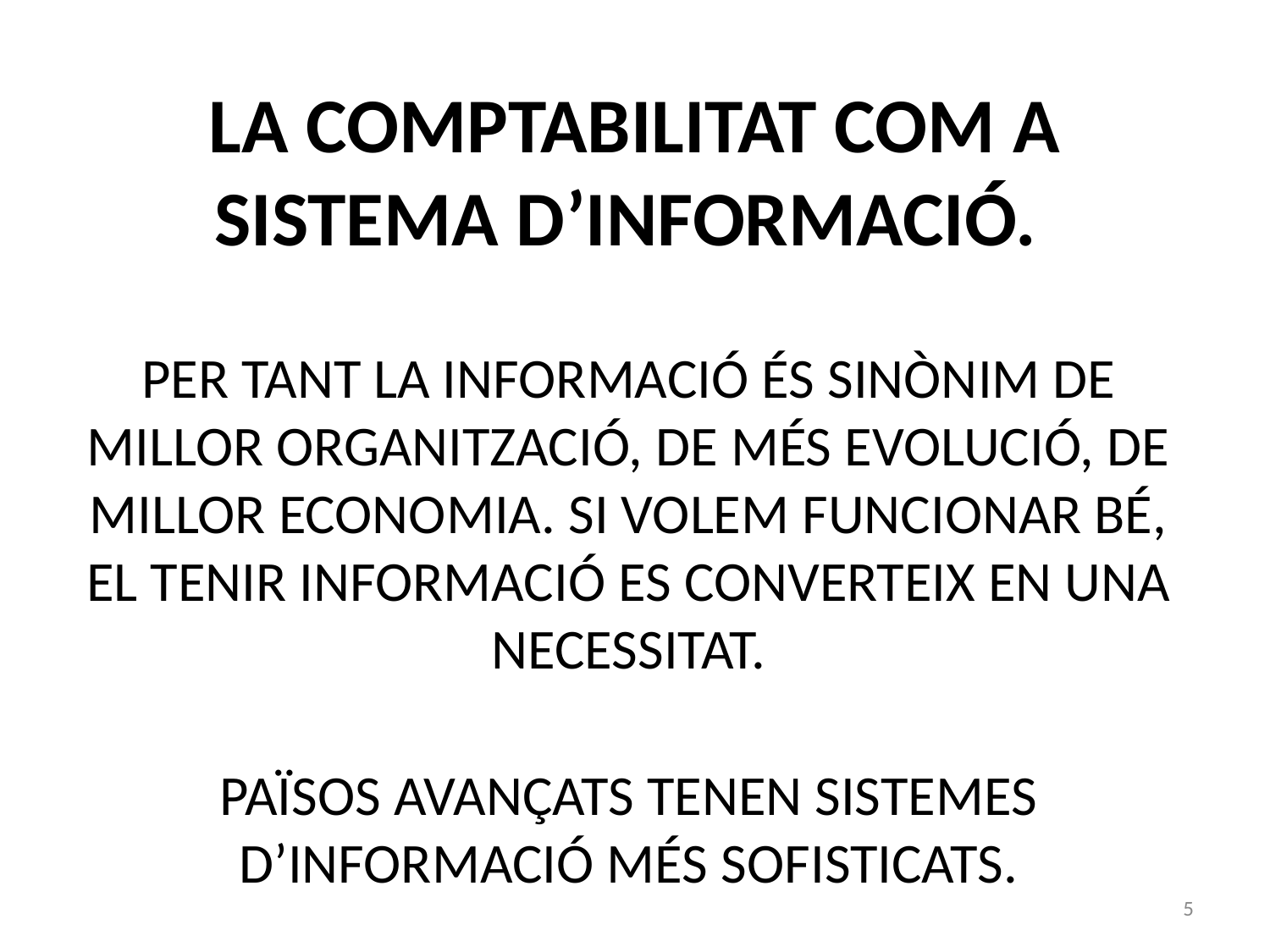

# LA COMPTABILITAT COM A SISTEMA D’INFORMACIÓ.

PER TANT LA INFORMACIÓ ÉS SINÒNIM DE MILLOR ORGANITZACIÓ, DE MÉS EVOLUCIÓ, DE MILLOR ECONOMIA. SI VOLEM FUNCIONAR BÉ, EL TENIR INFORMACIÓ ES CONVERTEIX EN UNA NECESSITAT.

PAÏSOS AVANÇATS TENEN SISTEMES D’INFORMACIÓ MÉS SOFISTICATS.
5